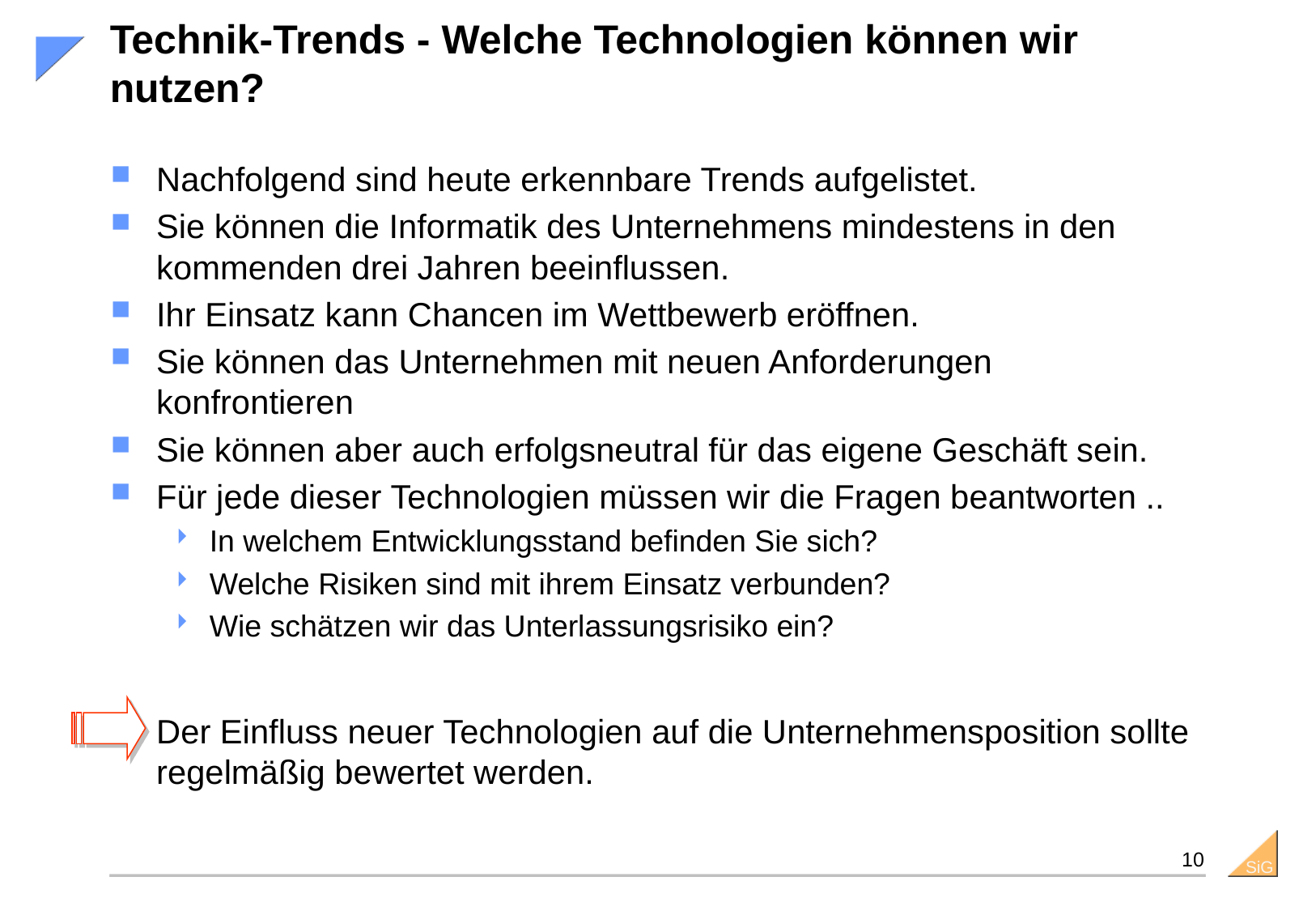

# Technik-Trends - Welche Technologien können wir nutzen?
Nachfolgend sind heute erkennbare Trends aufgelistet.
Sie können die Informatik des Unternehmens mindestens in den kommenden drei Jahren beeinflussen.
Ihr Einsatz kann Chancen im Wettbewerb eröffnen.
Sie können das Unternehmen mit neuen Anforderungen konfrontieren
Sie können aber auch erfolgsneutral für das eigene Geschäft sein.
Für jede dieser Technologien müssen wir die Fragen beantworten ..
In welchem Entwicklungsstand befinden Sie sich?
Welche Risiken sind mit ihrem Einsatz verbunden?
Wie schätzen wir das Unterlassungsrisiko ein?

Der Einfluss neuer Technologien auf die Unternehmensposition sollte regelmäßig bewertet werden.

10